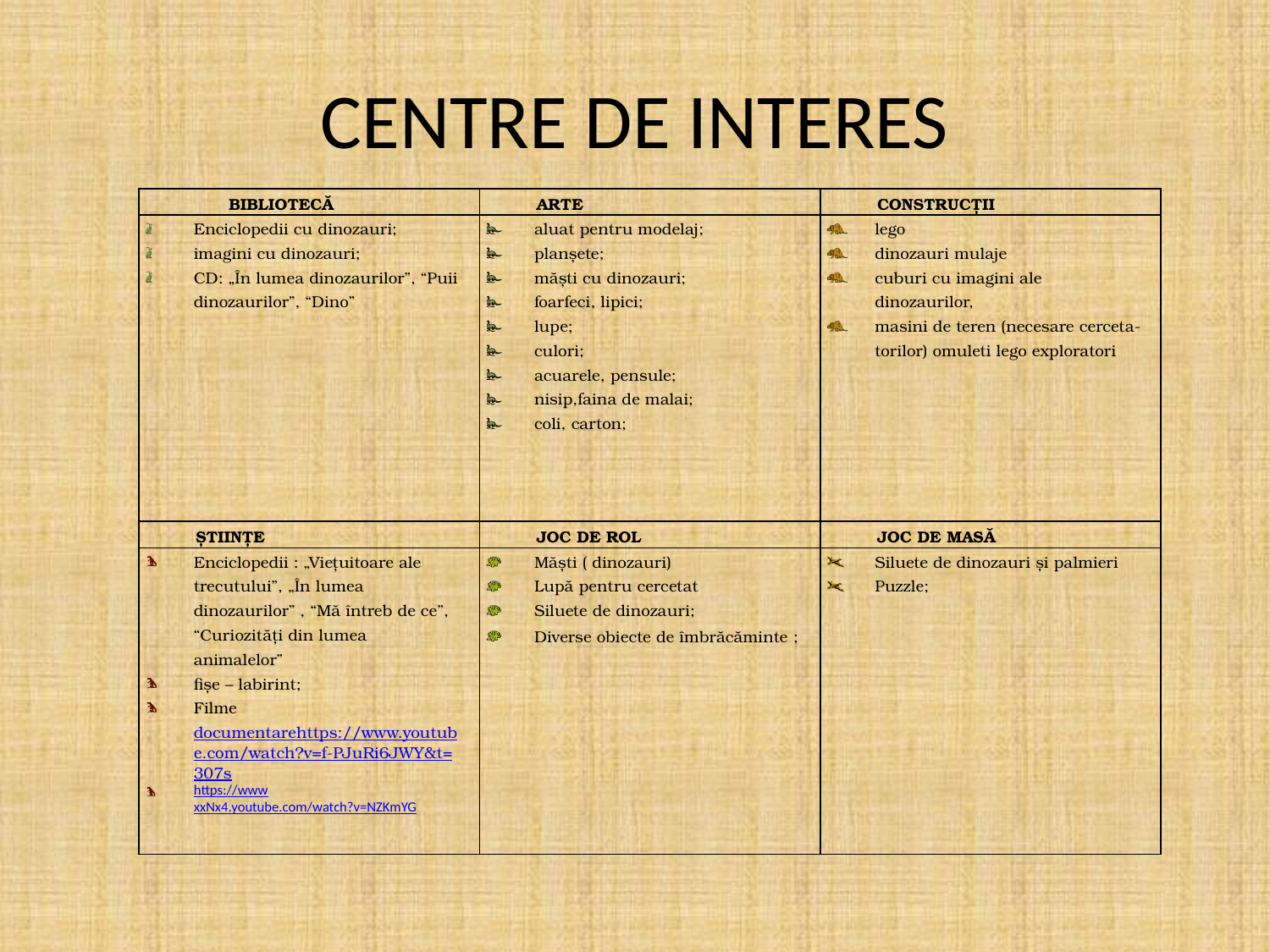

# CENTRE DE INTERES
| BIBLIOTECĂ | ARTE | CONSTRUCŢII |
| --- | --- | --- |
| Enciclopedii cu dinozauri; imagini cu dinozauri; CD: „În lumea dinozaurilor”, “Puii dinozaurilor”, “Dino” | aluat pentru modelaj; planşete; măşti cu dinozauri; foarfeci, lipici; lupe; culori; acuarele, pensule; nisip,faina de malai; coli, carton; | lego dinozauri mulaje cuburi cu imagini ale dinozaurilor, masini de teren (necesare cerceta-torilor) omuleti lego exploratori |
| ŞTIINŢE | JOC DE ROL | JOC DE MASĂ |
| Enciclopedii : „Vieţuitoare ale trecutului”, „În lumea dinozaurilor” , “Mă întreb de ce”, “Curiozităţi din lumea animalelor” fişe – labirint; Filme documentarehttps://www.youtube.com/watch?v=f-PJuRi6JWY&t=307s https://wwwxxNx4.youtube.com/watch?v=NZKmYG | Măşti ( dinozauri) Lupă pentru cercetat Siluete de dinozauri; Diverse obiecte de îmbrăcăminte ; | Siluete de dinozauri şi palmieri Puzzle; |